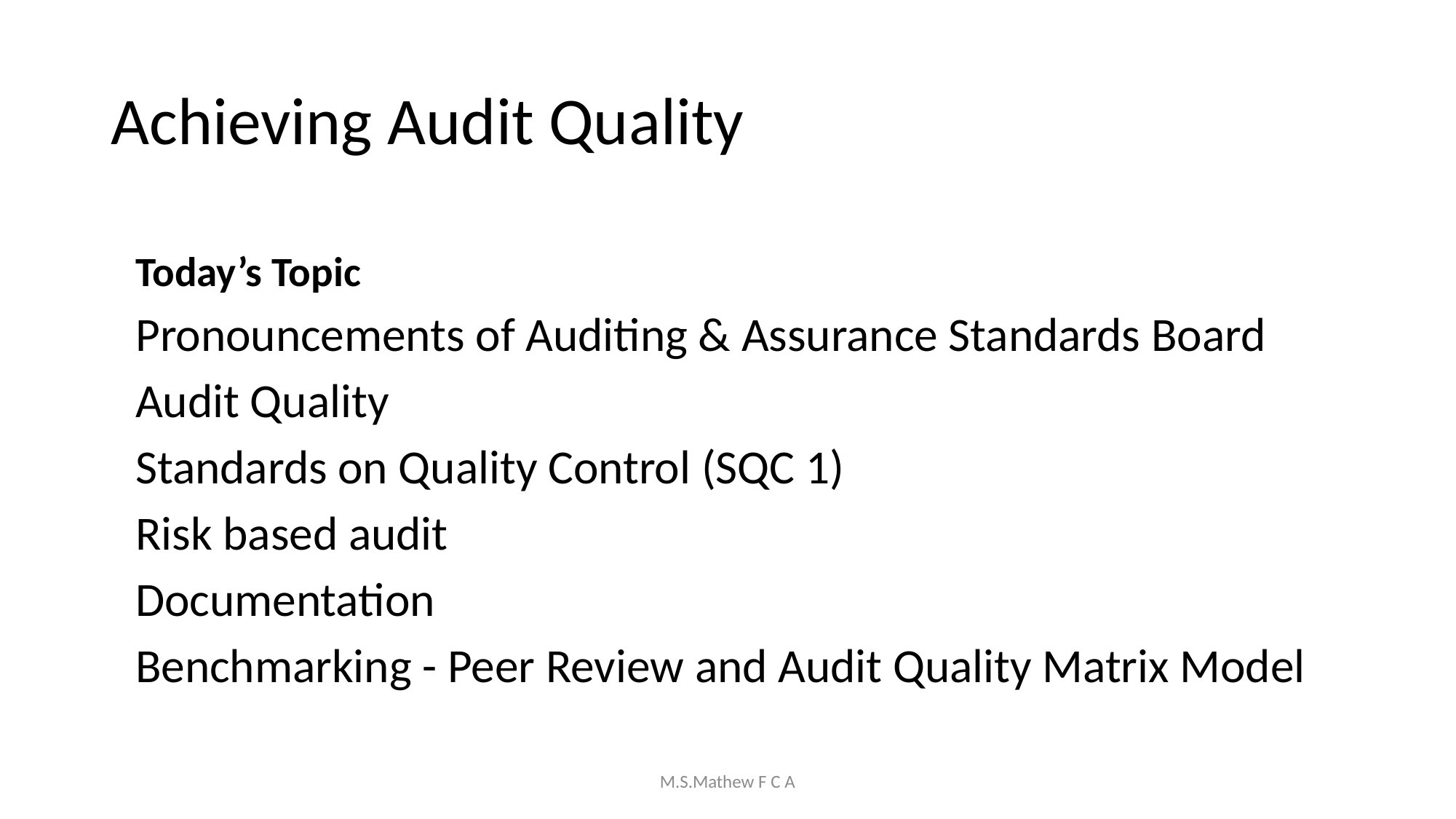

# Achieving Audit Quality

Today’s Topic
Pronouncements of Auditing & Assurance Standards Board
Audit Quality
Standards on Quality Control (SQC 1)
Risk based audit
Documentation
Benchmarking - Peer Review and Audit Quality Matrix Model

M.S.Mathew F C A